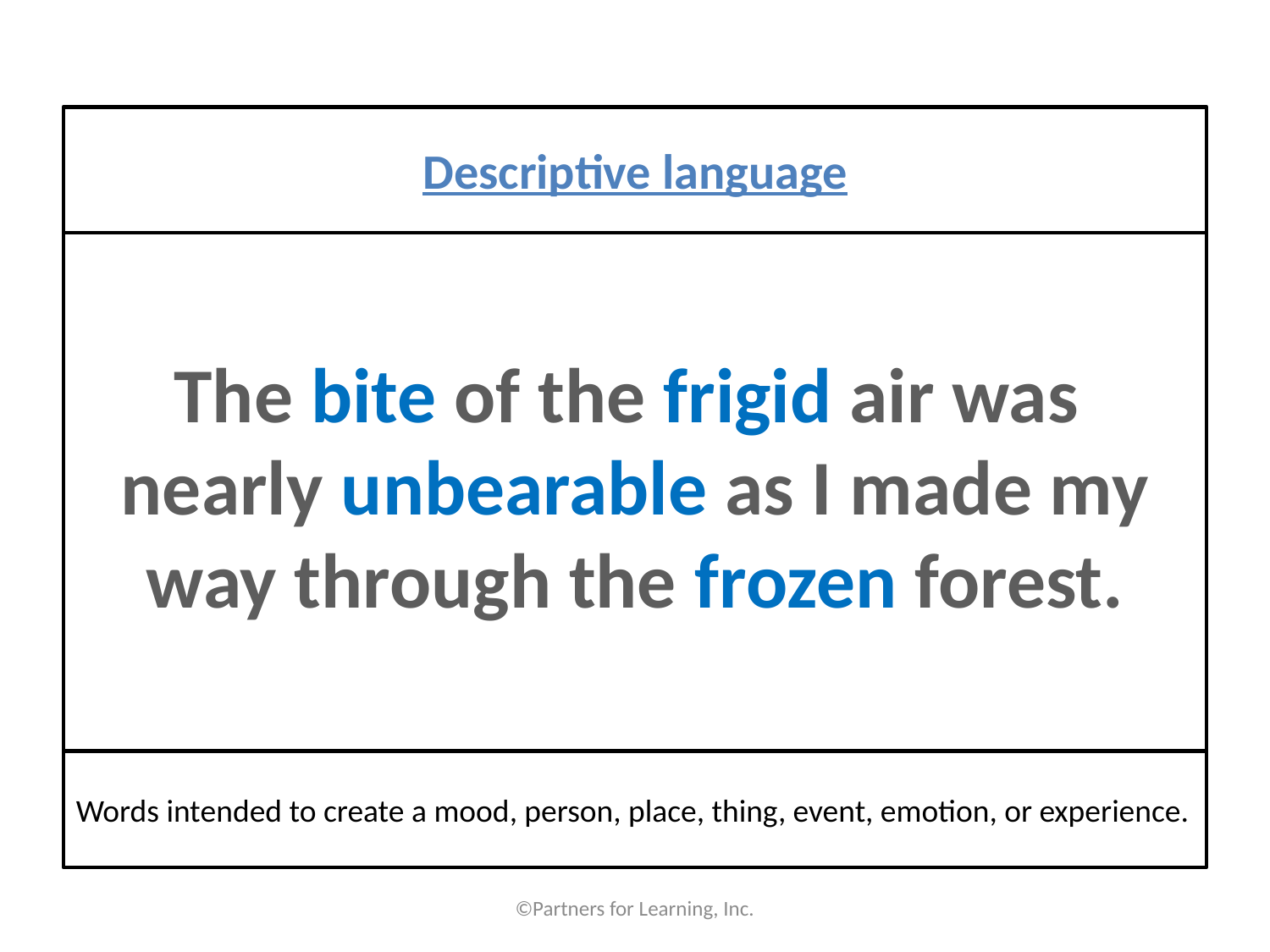

#
Descriptive language
The bite of the frigid air was
nearly unbearable as I made my
way through the frozen forest.
Words intended to create a mood, person, place, thing, event, emotion, or experience.
©Partners for Learning, Inc.